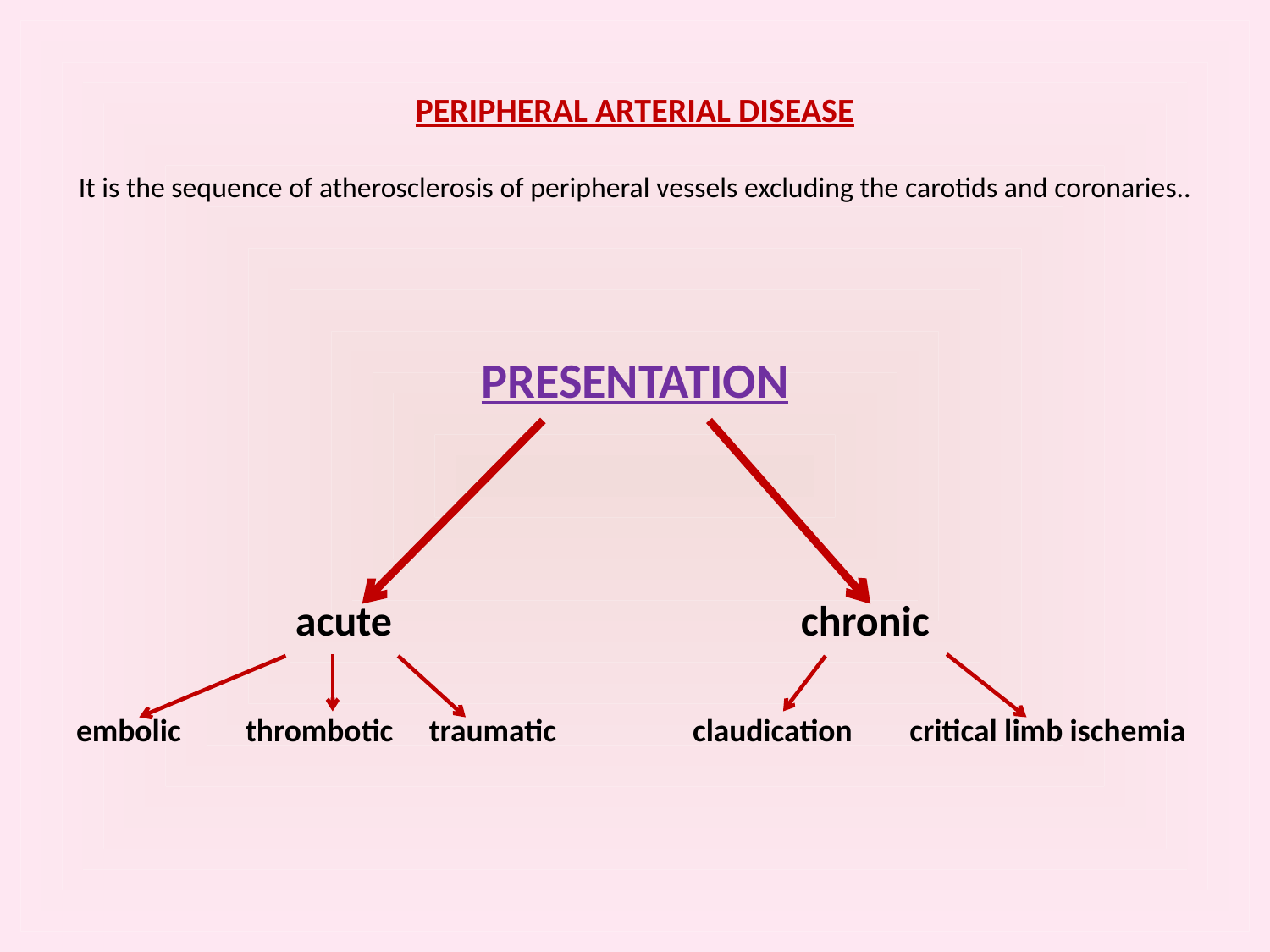

# PERIPHERAL ARTERIAL DISEASE It is the sequence of atherosclerosis of peripheral vessels excluding the carotids and coronaries..

PRESENTATION

                       acute                                           chronic

embolic         thrombotic     traumatic                   claudication        critical limb ischemia